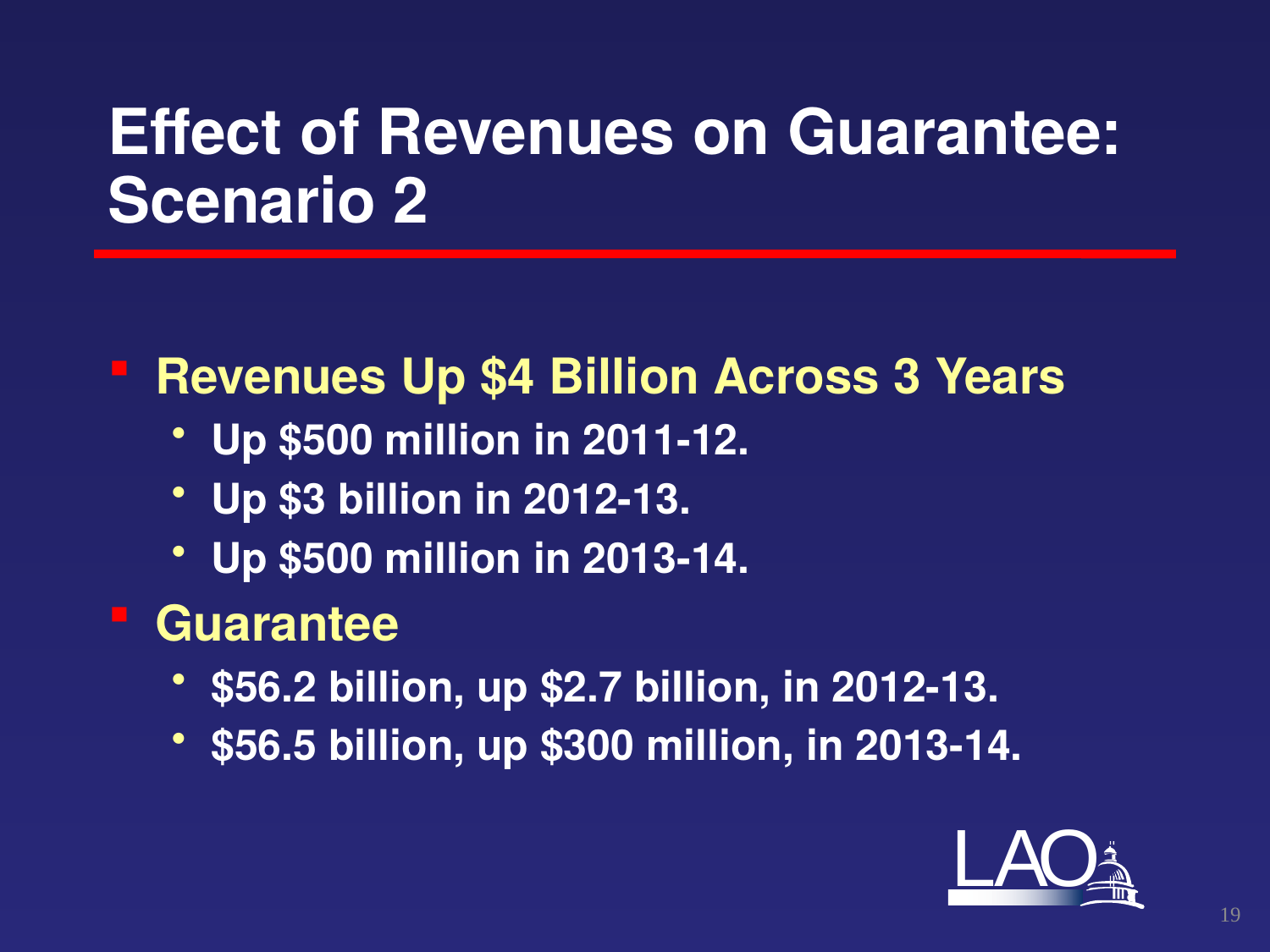

# Effect of Revenues on Guarantee: Scenario 2
Revenues Up $4 Billion Across 3 Years
Up $500 million in 2011-12.
Up $3 billion in 2012-13.
Up $500 million in 2013-14.
Guarantee
$56.2 billion, up $2.7 billion, in 2012-13.
$56.5 billion, up $300 million, in 2013-14.
19